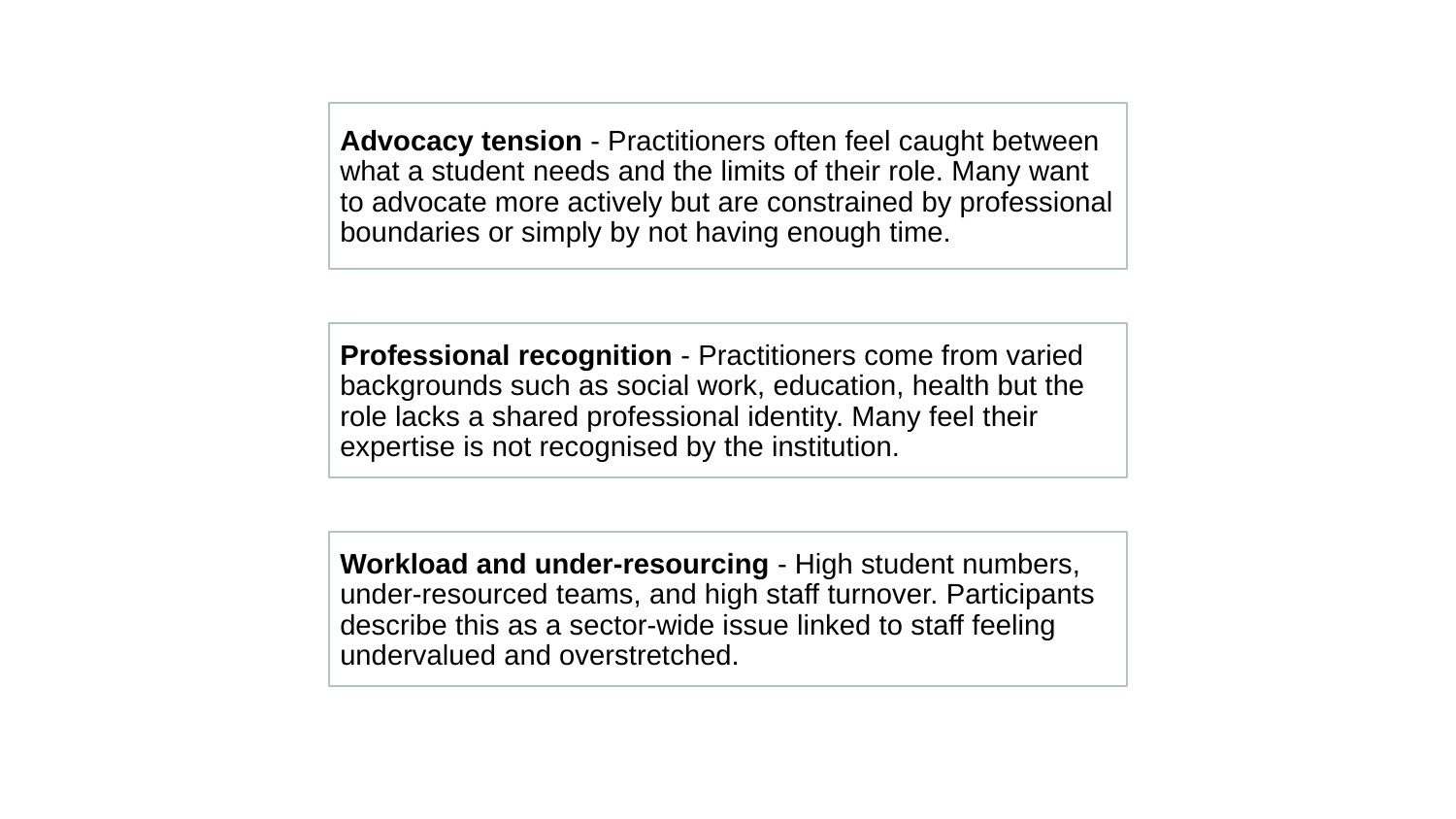

# Other themes

Advocacy tension - Practitioners often feel caught between what a student needs and the limits of their role. Many want to advocate more actively but are constrained by professional boundaries or simply by not having enough time.

Professional recognition - Practitioners come from varied backgrounds such as social work, education, health but the role lacks a shared professional identity. Many feel their expertise is not recognised by the institution.

Workload and under-resourcing - High student numbers, under-resourced teams, and high staff turnover. Participants describe this as a sector-wide issue linked to staff feeling undervalued and overstretched.